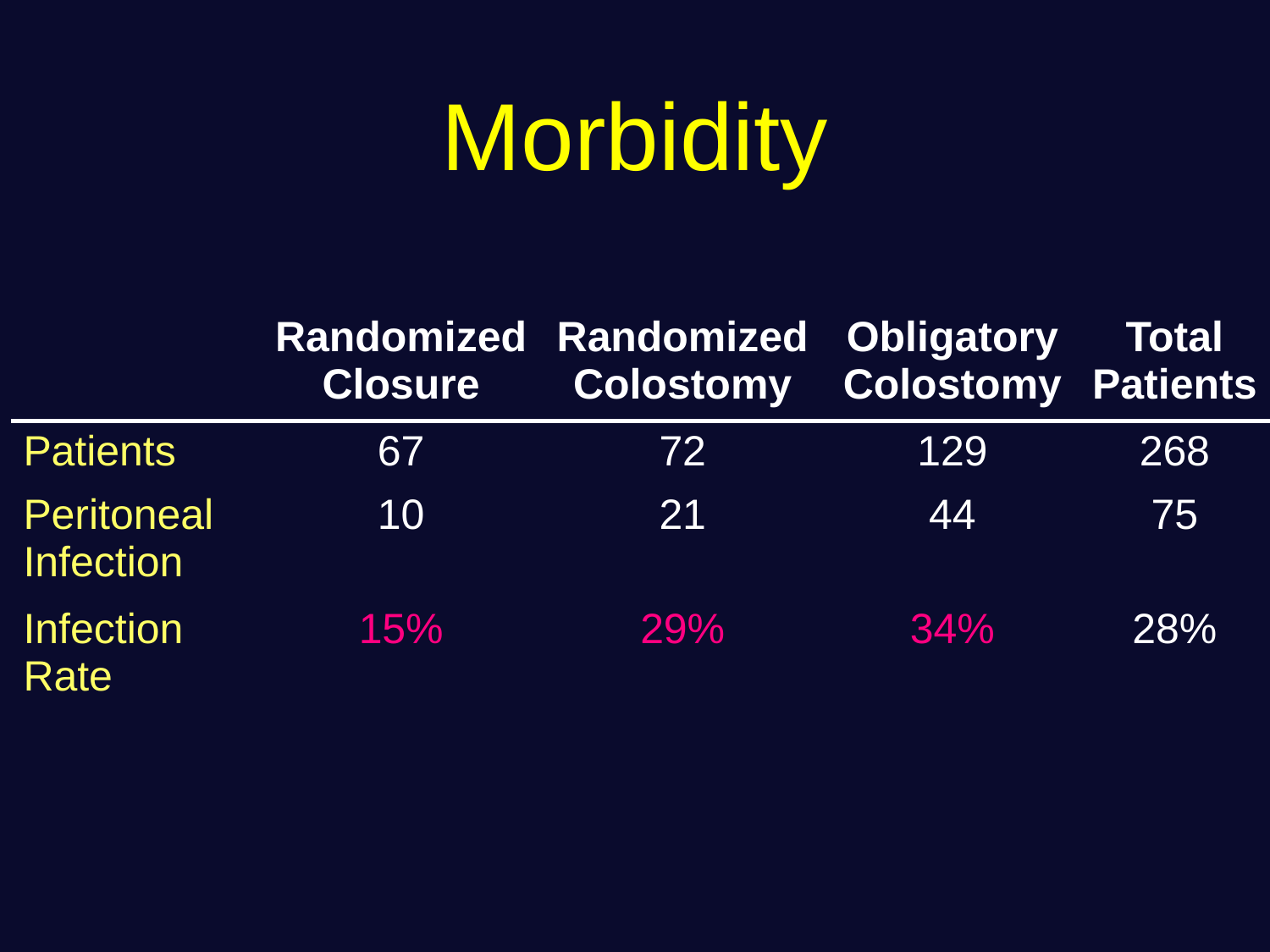

# Morbidity
|  | Randomized Closure | Randomized Colostomy | Obligatory Colostomy | Total Patients |
| --- | --- | --- | --- | --- |
| Patients | 67 | 72 | 129 | 268 |
| Peritoneal Infection | 10 | 21 | 44 | 75 |
| Infection Rate | 15% | 29% | 34% | 28% |